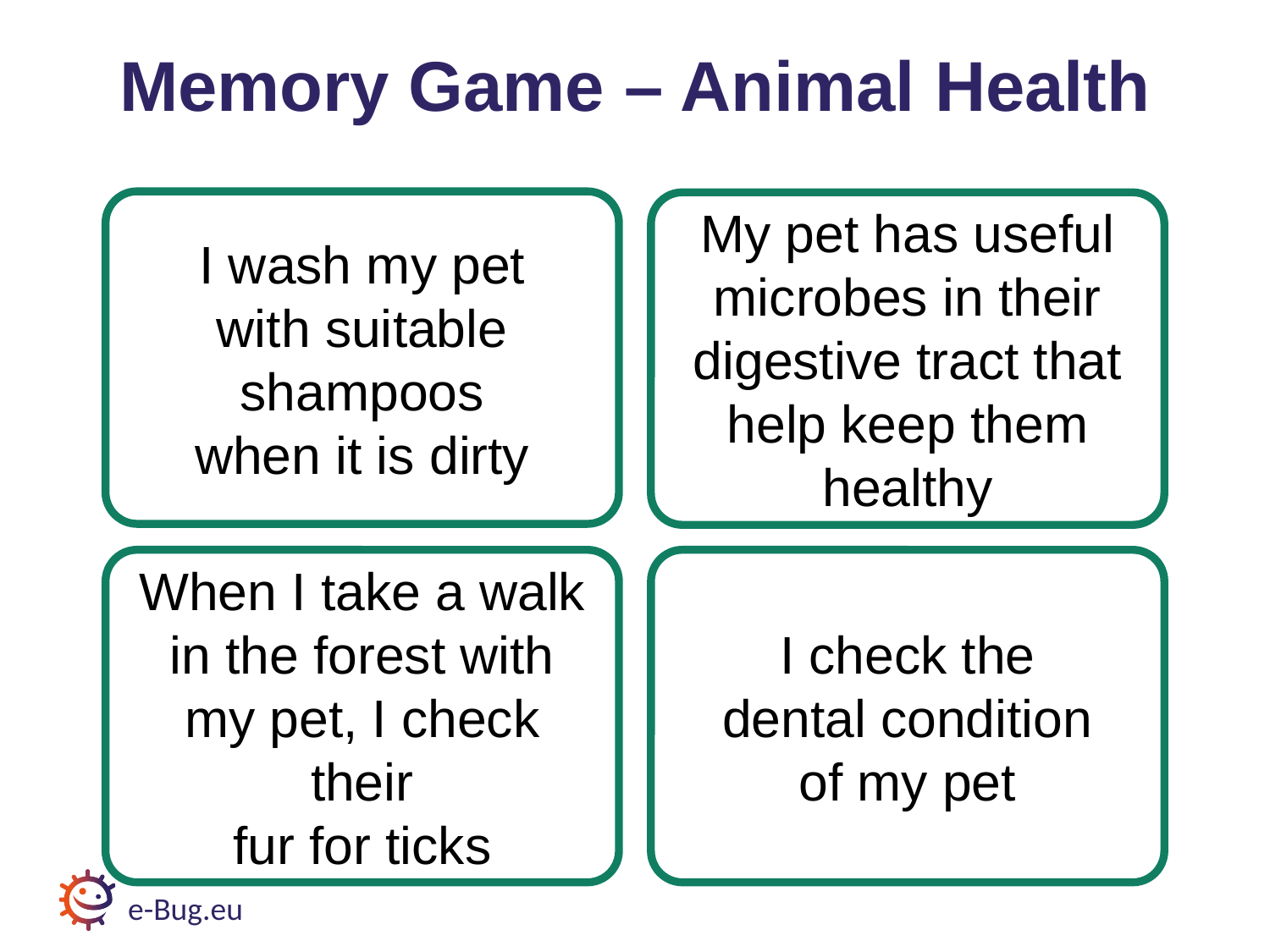

# Memory Game 2 – Animal Health
Memory Game – Animal Health
I wash my pet
with suitable
shampoos
when it is dirty
My pet has useful
microbes in their
digestive tract that
help keep them
healthy
When I take a walk
in the forest with
my pet, I check their
fur for ticks
I check the
dental condition
of my pet
e-Bug.eu